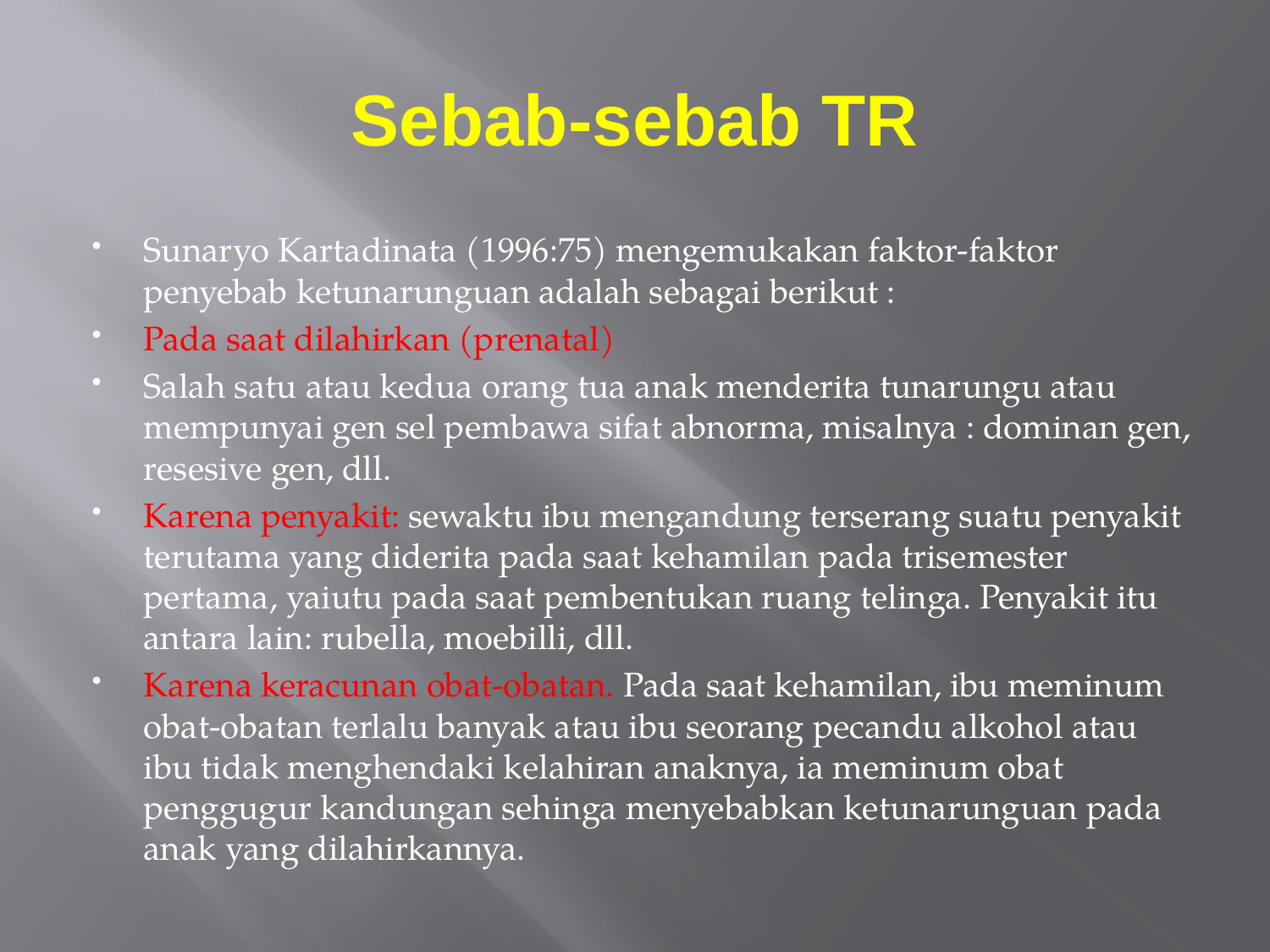

# Sebab-sebab TR
Sunaryo Kartadinata (1996:75) mengemukakan faktor-faktor penyebab ketunarunguan adalah sebagai berikut :
Pada saat dilahirkan (prenatal)
Salah satu atau kedua orang tua anak menderita tunarungu atau mempunyai gen sel pembawa sifat abnorma, misalnya : dominan gen, resesive gen, dll.
Karena penyakit: sewaktu ibu mengandung terserang suatu penyakit terutama yang diderita pada saat kehamilan pada trisemester pertama, yaiutu pada saat pembentukan ruang telinga. Penyakit itu antara lain: rubella, moebilli, dll.
Karena keracunan obat-obatan. Pada saat kehamilan, ibu meminum obat-obatan terlalu banyak atau ibu seorang pecandu alkohol atau ibu tidak menghendaki kelahiran anaknya, ia meminum obat penggugur kandungan sehinga menyebabkan ketunarunguan pada anak yang dilahirkannya.